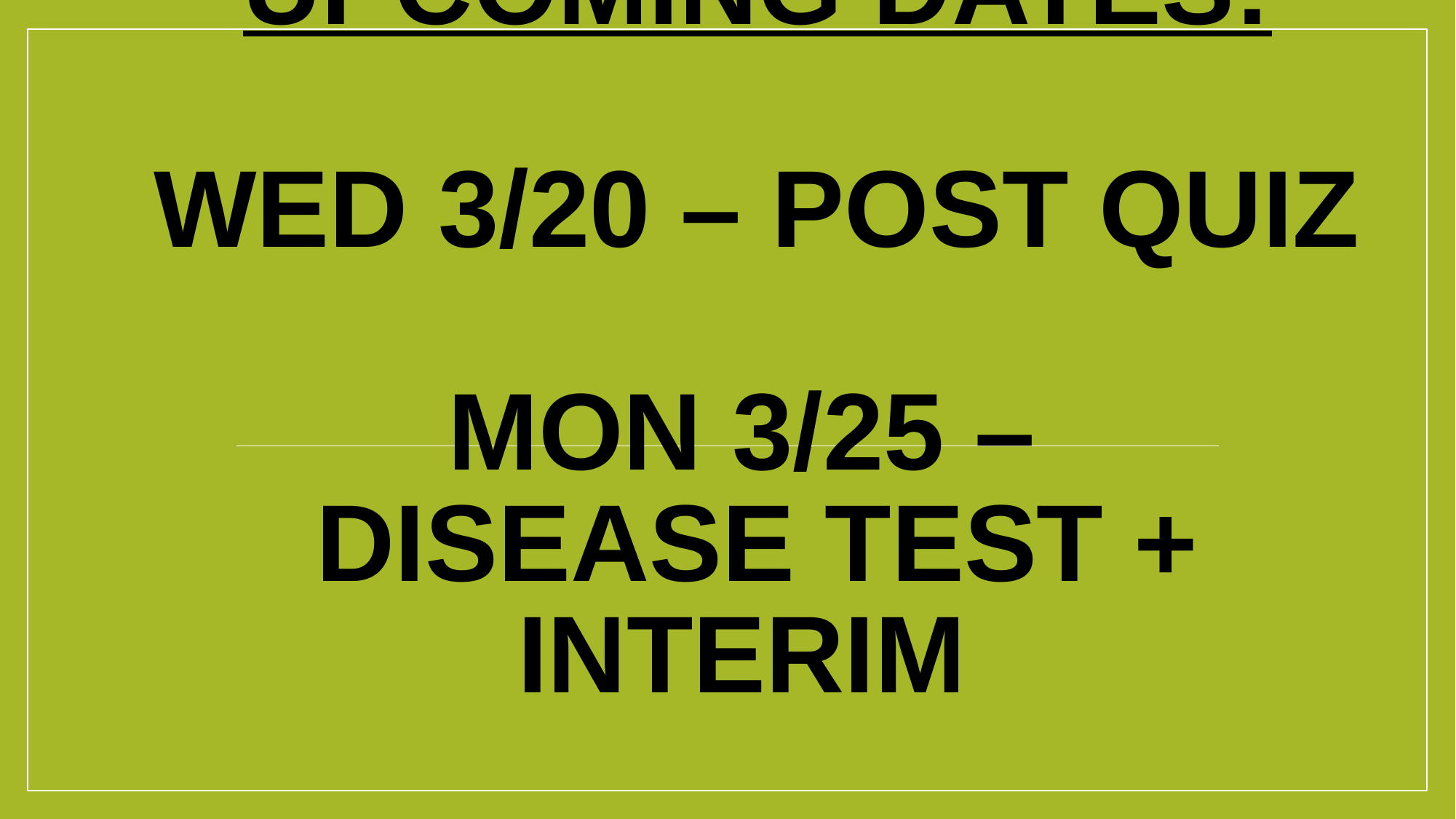

# Upcoming dates: wed 3/20 – post quiz mon 3/25 – disease test + interim